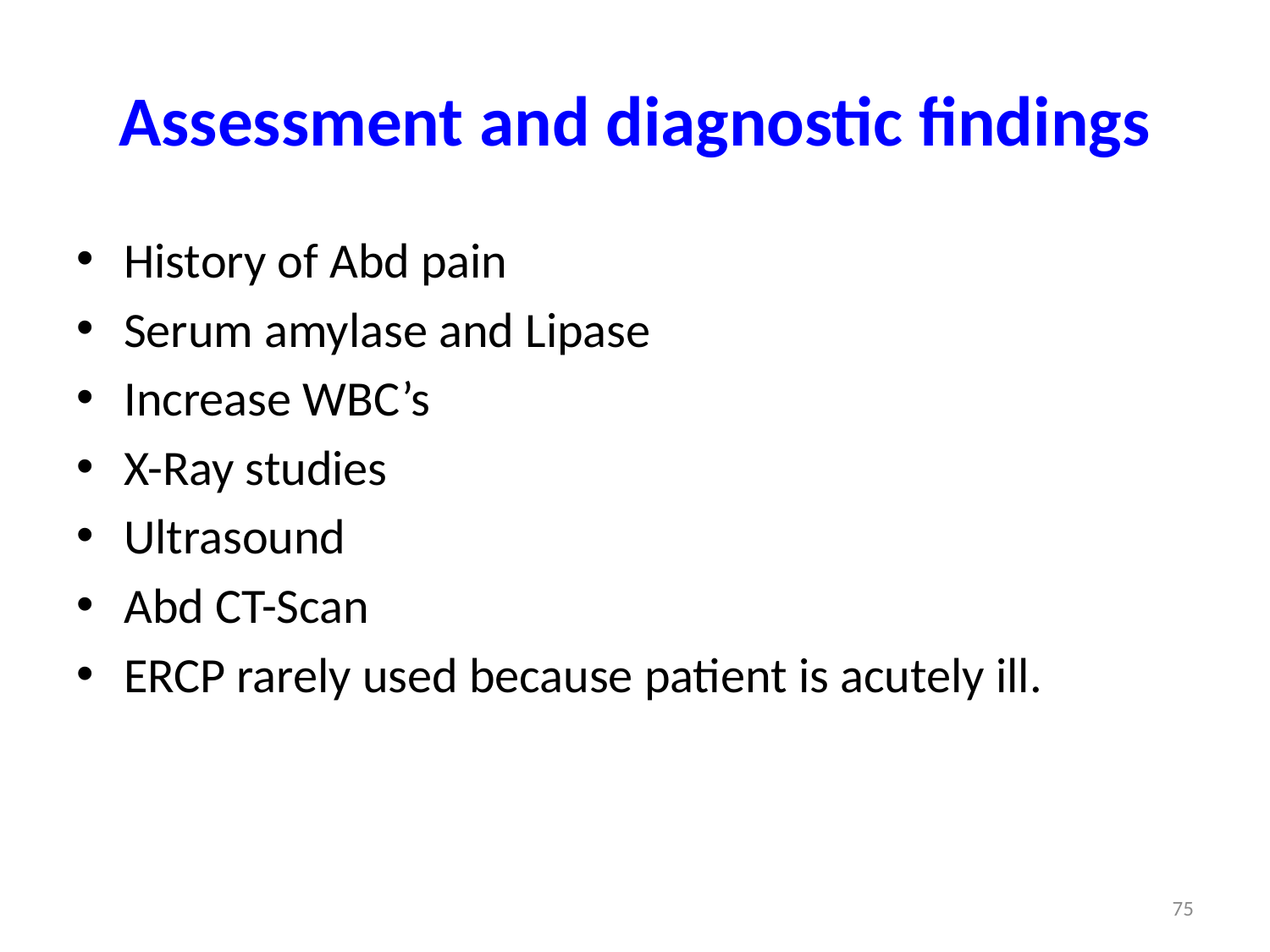

# Assessment and diagnostic findings
History of Abd pain
Serum amylase and Lipase
Increase WBC’s
X-Ray studies
Ultrasound
Abd CT-Scan
ERCP rarely used because patient is acutely ill.
75